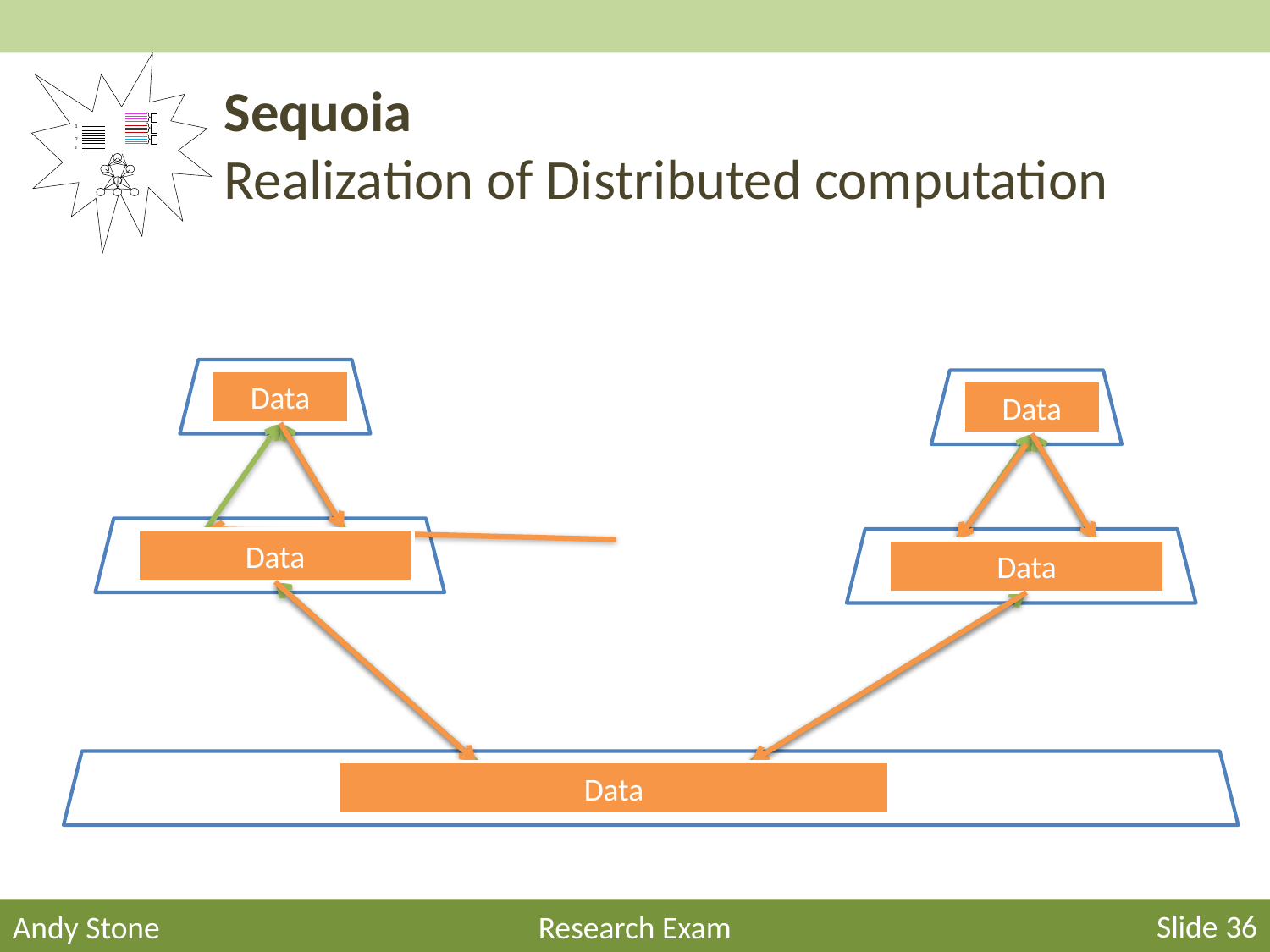

1
2
3

# Sequoia Realization of Distributed computation

Data
Data
Data
Data
Data
Data
Data
Data

Data
Data
Data
Data
Data
Data
Data
Data
Data
Data
Data
Data

Data
Data
Data
Data
Data
Data
Slide 36
Andy Stone
Research Exam